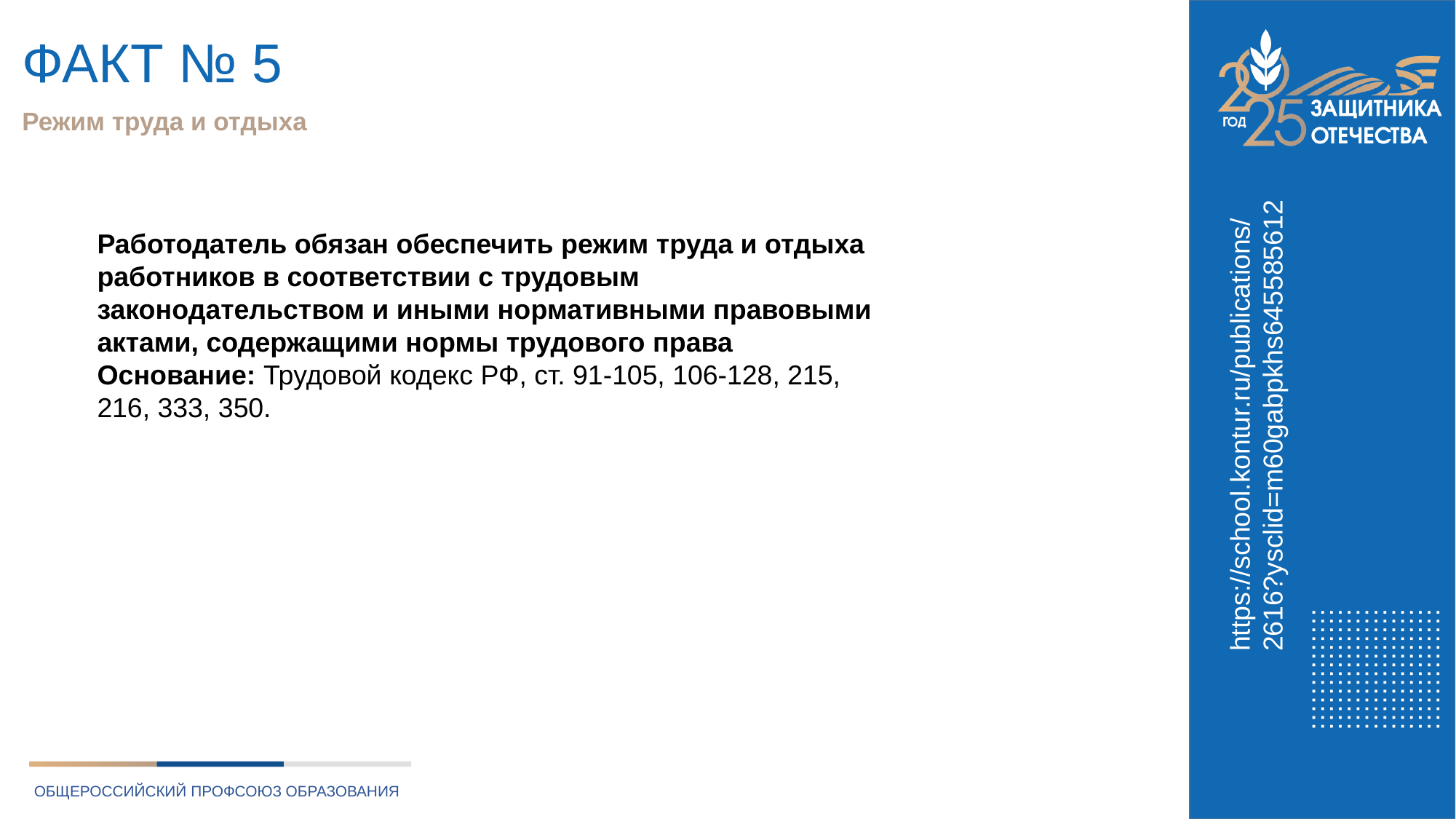

# ФАКТ № 5
Режим труда и отдыха
Работодатель обязан обеспечить режим труда и отдыха работников в соответствии с трудовым законодательством и иными нормативными правовыми актами, содержащими нормы трудового права
Основание: Трудовой кодекс РФ, ст. 91-105, 106-128, 215, 216, 333, 350.
https://school.kontur.ru/publications/2616?ysclid=m60gabpkhs645585612